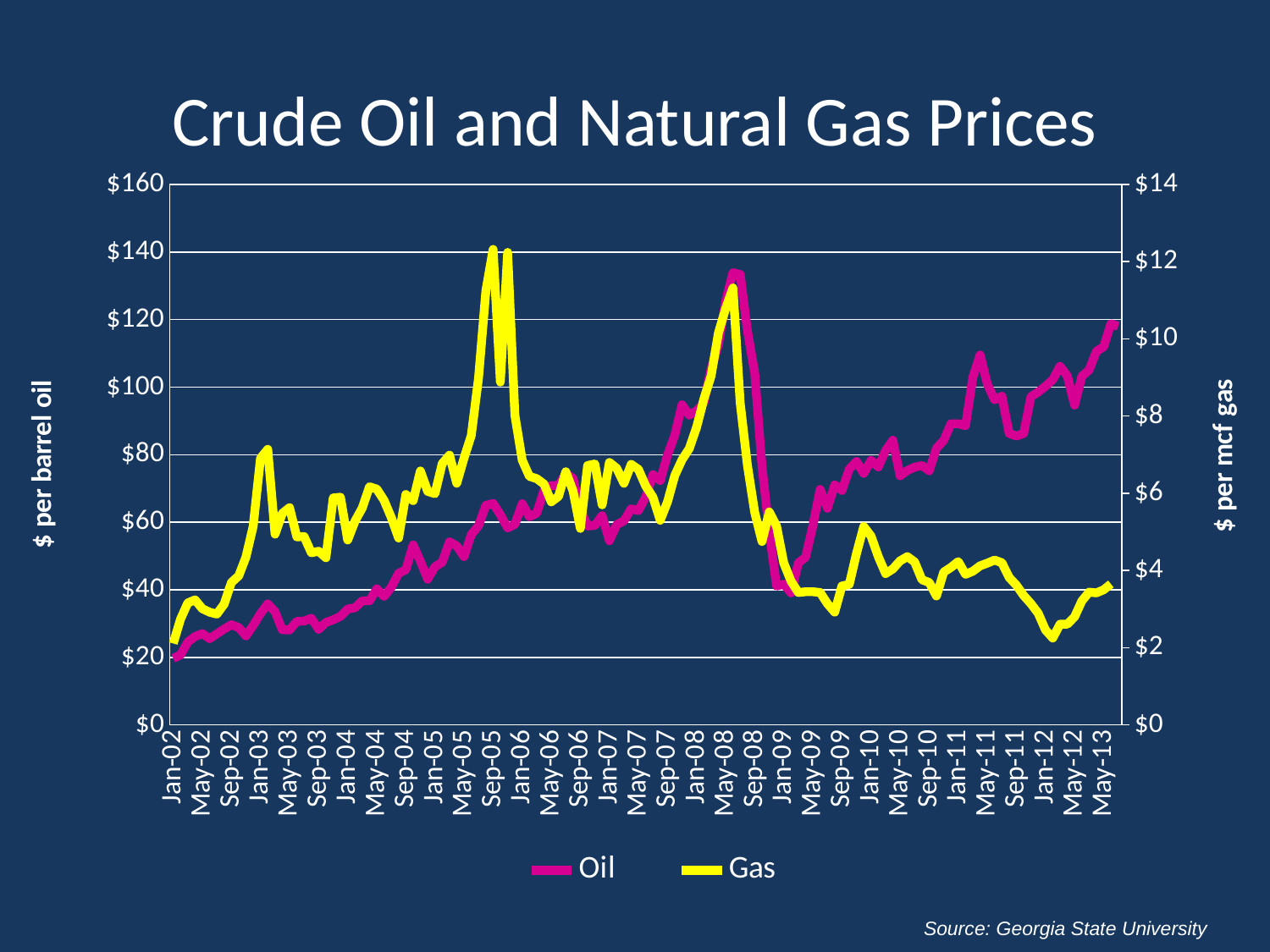

# Crude Oil and Natural Gas Prices

[unsupported chart]

Source: Georgia State University